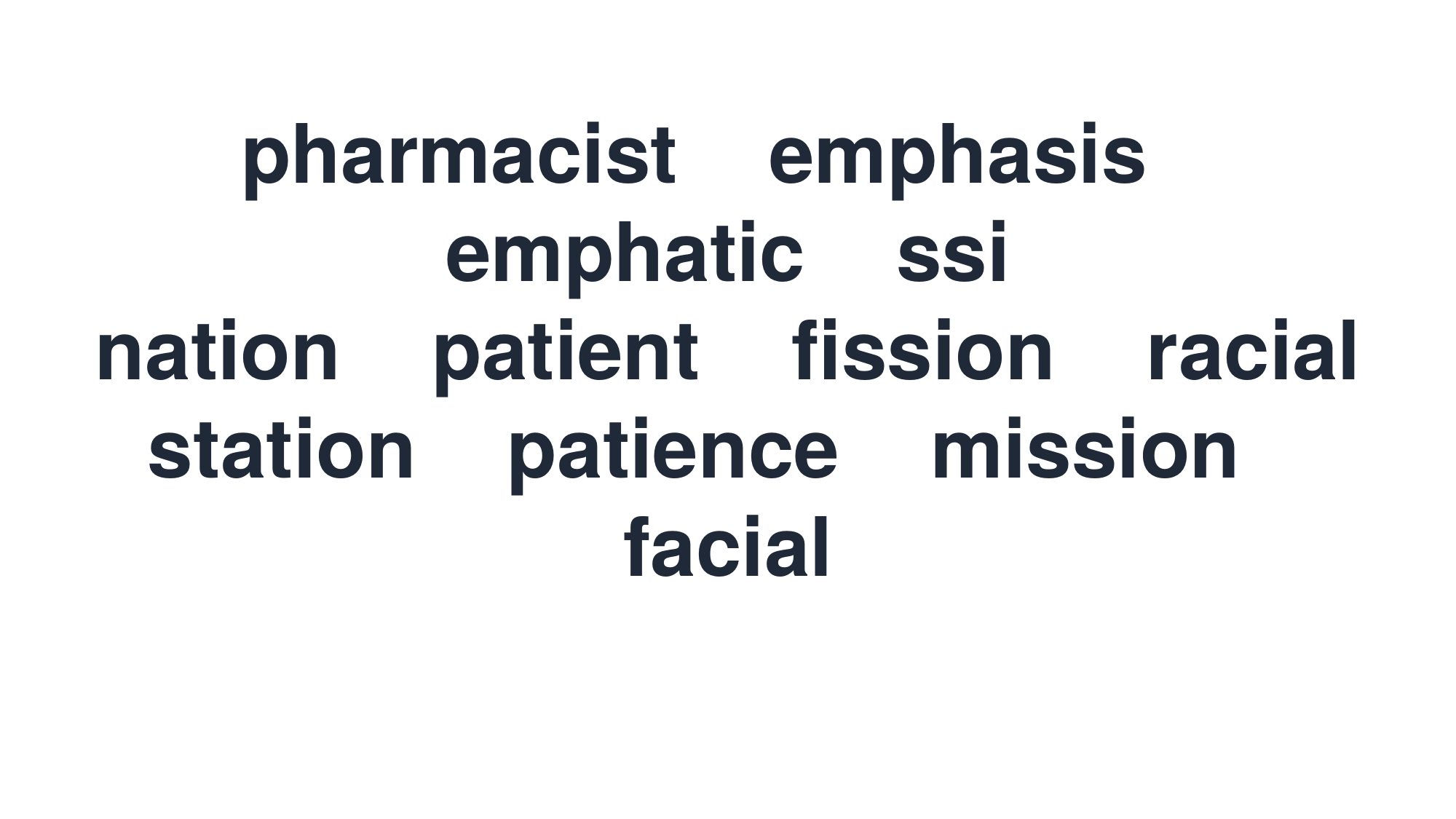

pharmacist    emphasis    emphatic    ssi
nation    patient    fission    racial
station    patience    mission    facial